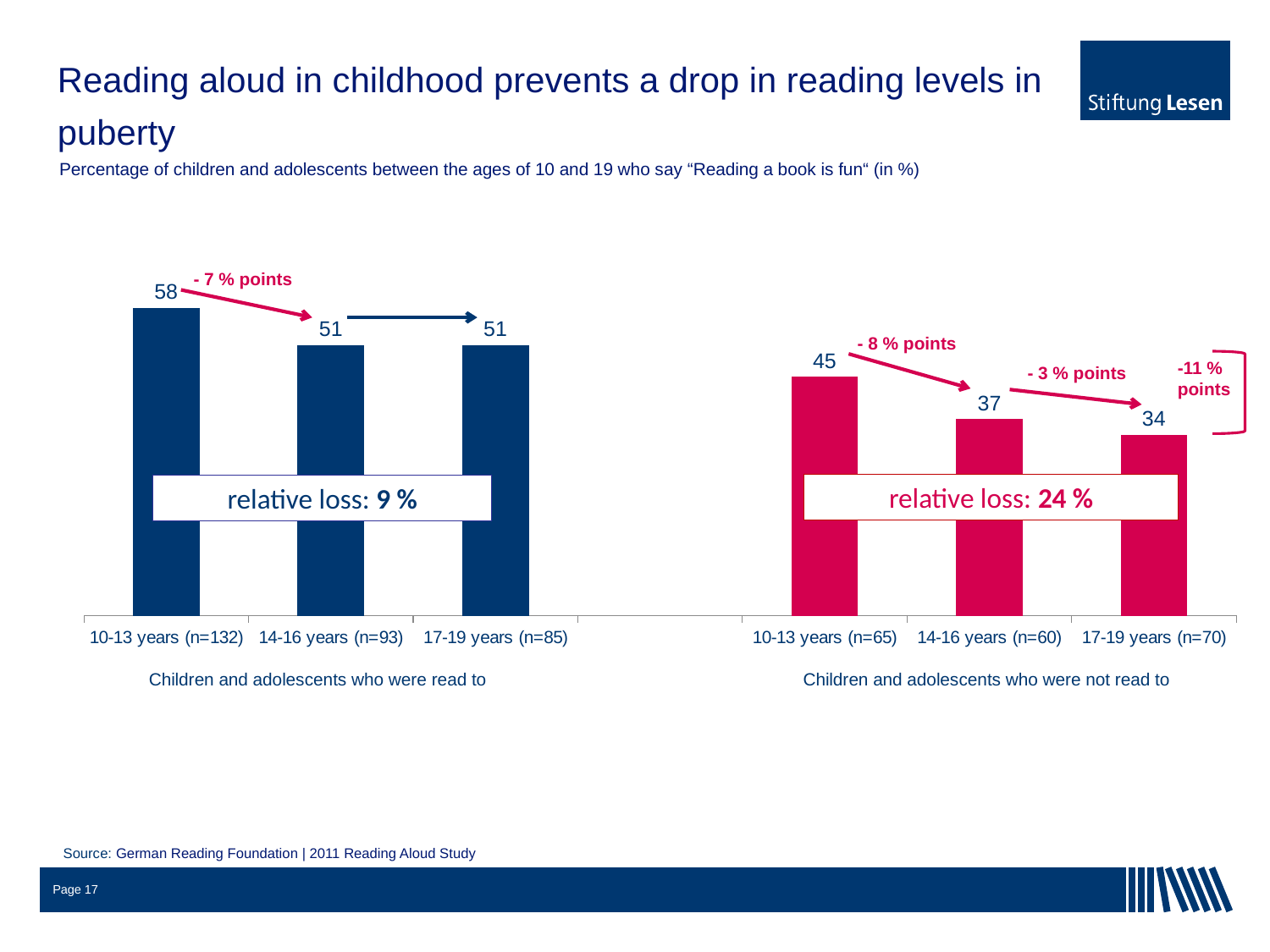

# Reading aloud in childhood prevents a drop in reading levels in puberty
Percentage of children and adolescents between the ages of 10 and 19 who say “Reading a book is fun“ (in %)

### Chart

| Category | Datenreihe 1 |
|---|---|
| 10-13 years (n=132) | 58.0 |
| 14-16 years (n=93) | 51.0 |
| 17-19 years (n=85) | 51.0 |
|  | None |
| 10-13 years (n=65) | 45.0 |
| 14-16 years (n=60) | 37.0 |
| 17-19 years (n=70) | 34.0 |
- 7 % points
- 8 % points
-11 %
points

- 3 % points
relative loss: 24 %
relative loss: 9 %
Children and adolescents who were read to
Children and adolescents who were not read to
Source: German Reading Foundation | 2011 Reading Aloud Study
Page 17
19.01.2018
Institut für Lese- und Medienforschung der Stiftung Lesen | Dr. Simone C. Ehmig
17